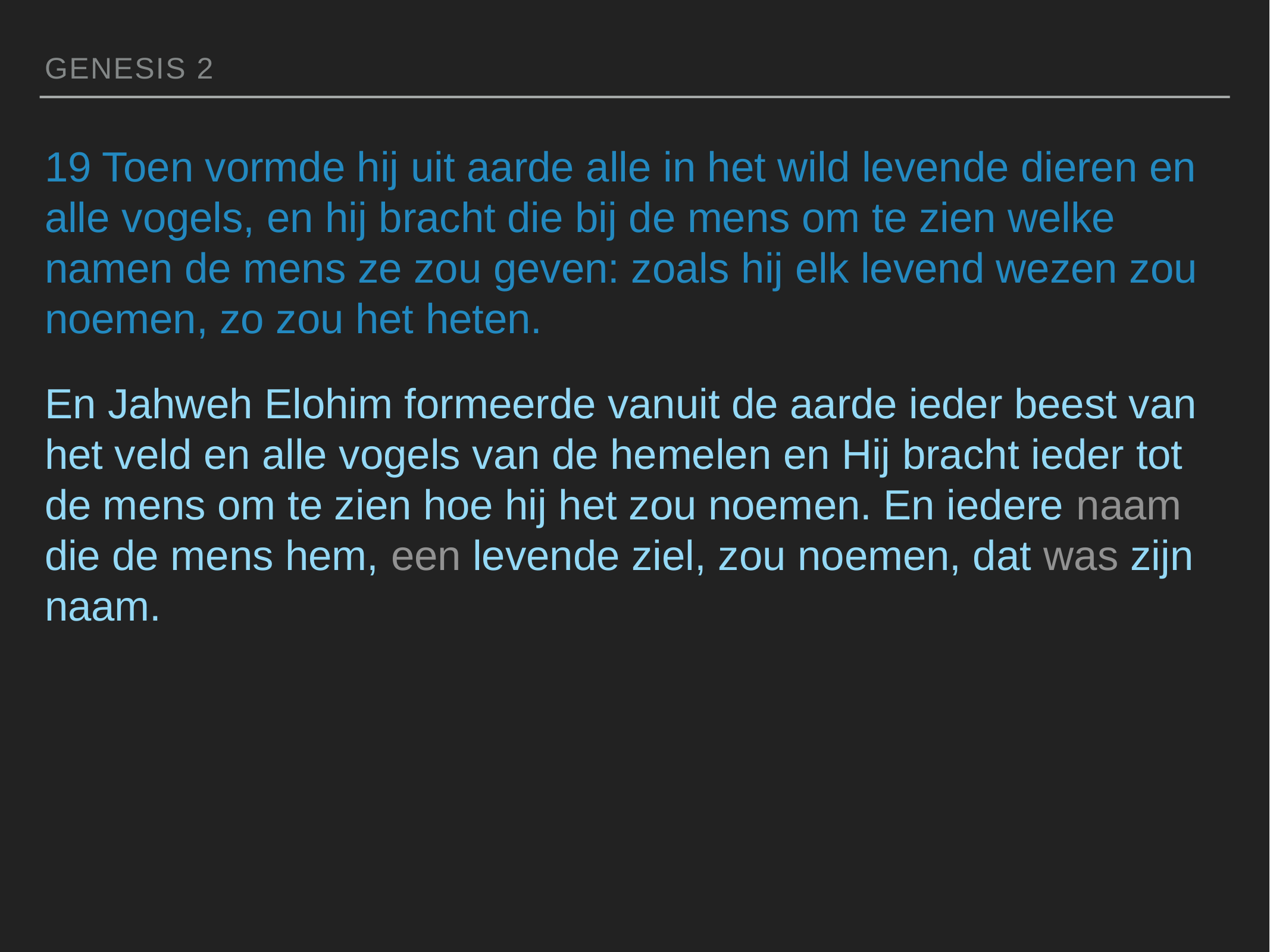

Genesis 2
19 Toen vormde hij uit aarde alle in het wild levende dieren en alle vogels, en hij bracht die bij de mens om te zien welke namen de mens ze zou geven: zoals hij elk levend wezen zou noemen, zo zou het heten.
En Jahweh Elohim formeerde vanuit de aarde ieder beest van het veld en alle vogels van de hemelen en Hij bracht ieder tot de mens om te zien hoe hij het zou noemen. En iedere naam die de mens hem, een levende ziel, zou noemen, dat was zijn naam.